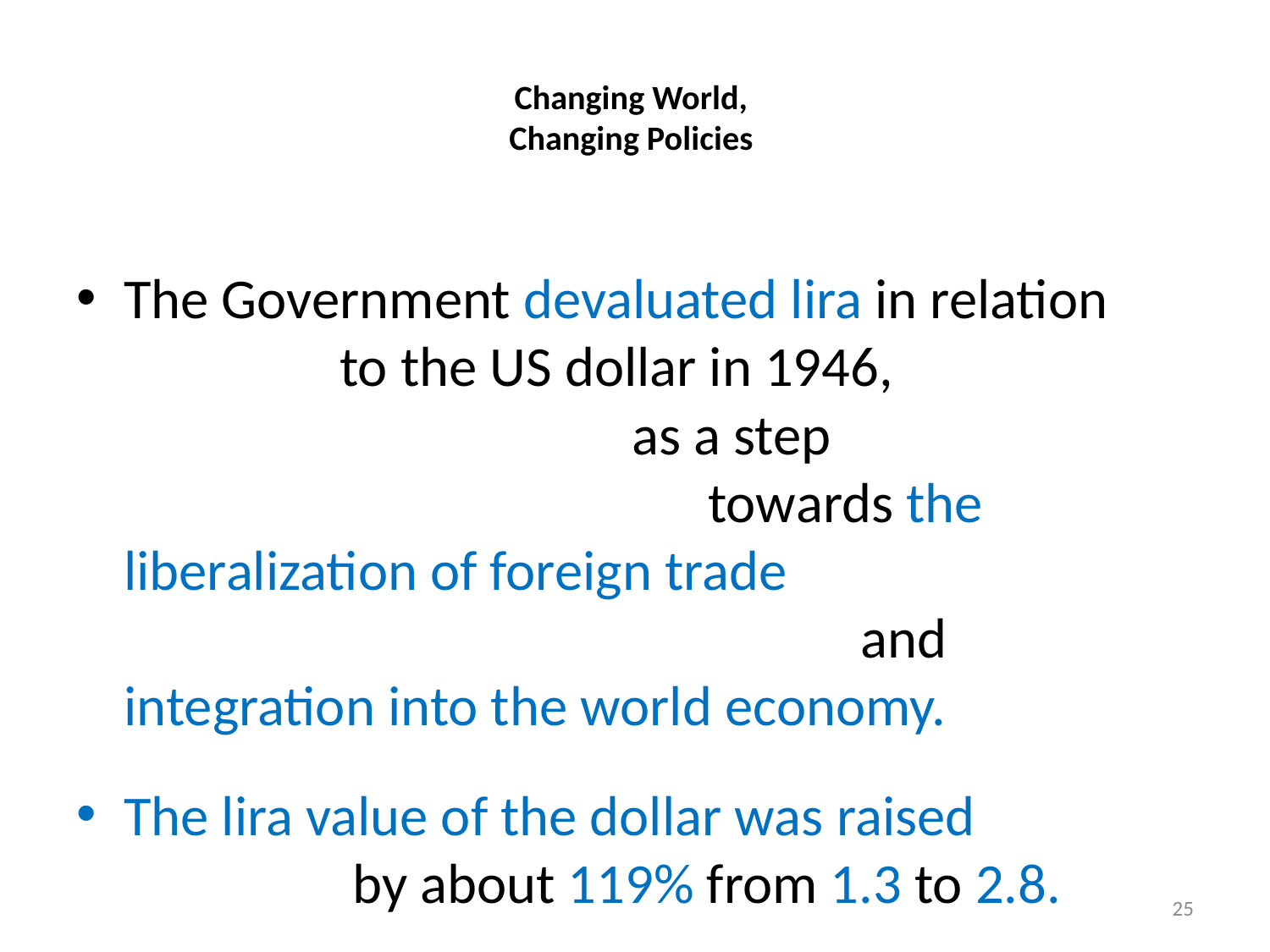

# Changing World, Changing Policies
The Government devaluated lira in relation                        to the US dollar in 1946,                                                                as a step                                                                           towards the liberalization of foreign trade                                                                                          and integration into the world economy.
The lira value of the dollar was raised                                    by about 119% from 1.3 to 2.8.

25